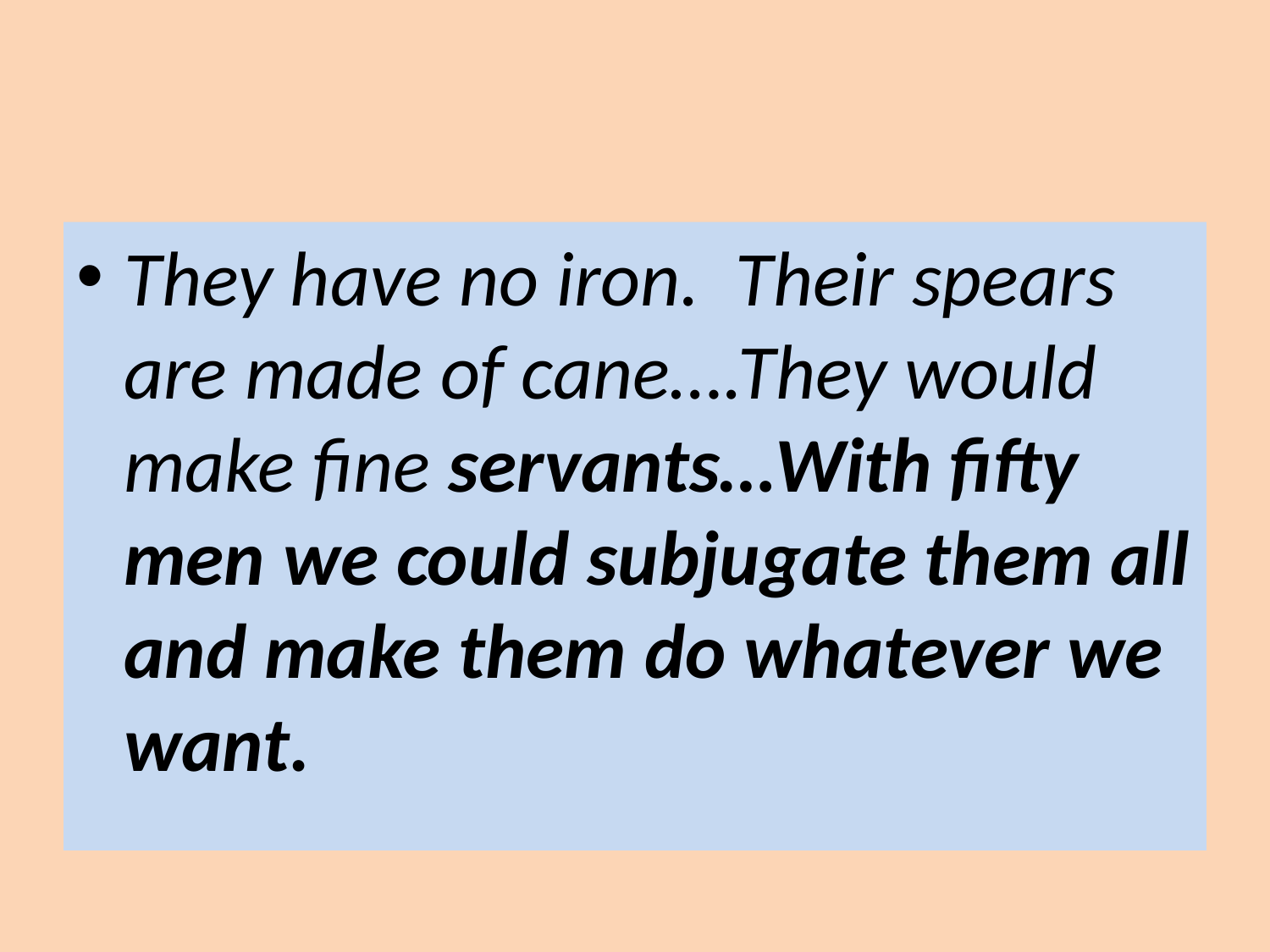

#
They have no iron.  Their spears are made of cane….They would make fine servants…With fifty men we could subjugate them all and make them do whatever we want.